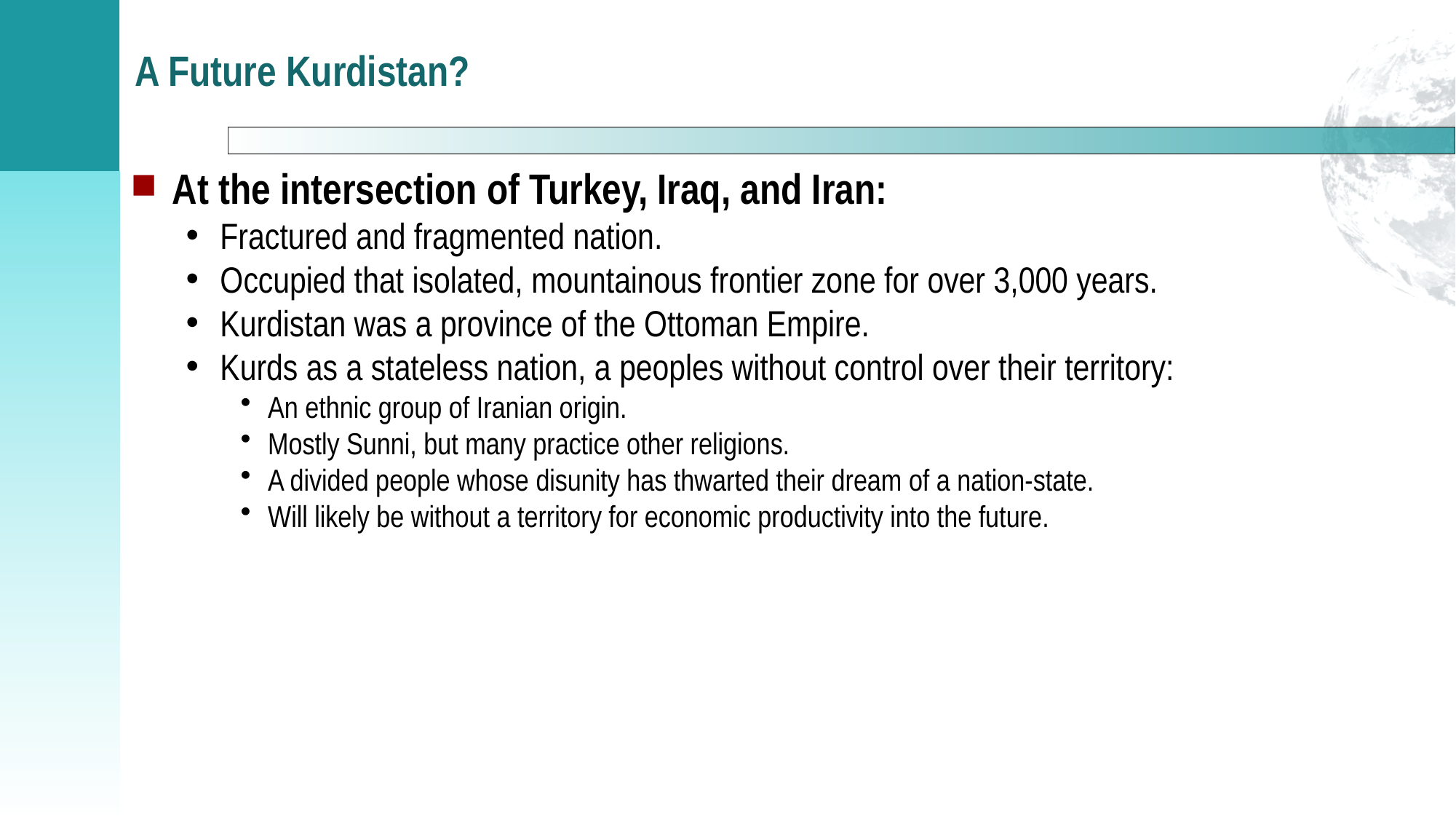

# A Future Kurdistan?
At the intersection of Turkey, Iraq, and Iran:
Fractured and fragmented nation.
Occupied that isolated, mountainous frontier zone for over 3,000 years.
Kurdistan was a province of the Ottoman Empire.
Kurds as a stateless nation, a peoples without control over their territory:
An ethnic group of Iranian origin.
Mostly Sunni, but many practice other religions.
A divided people whose disunity has thwarted their dream of a nation-state.
Will likely be without a territory for economic productivity into the future.